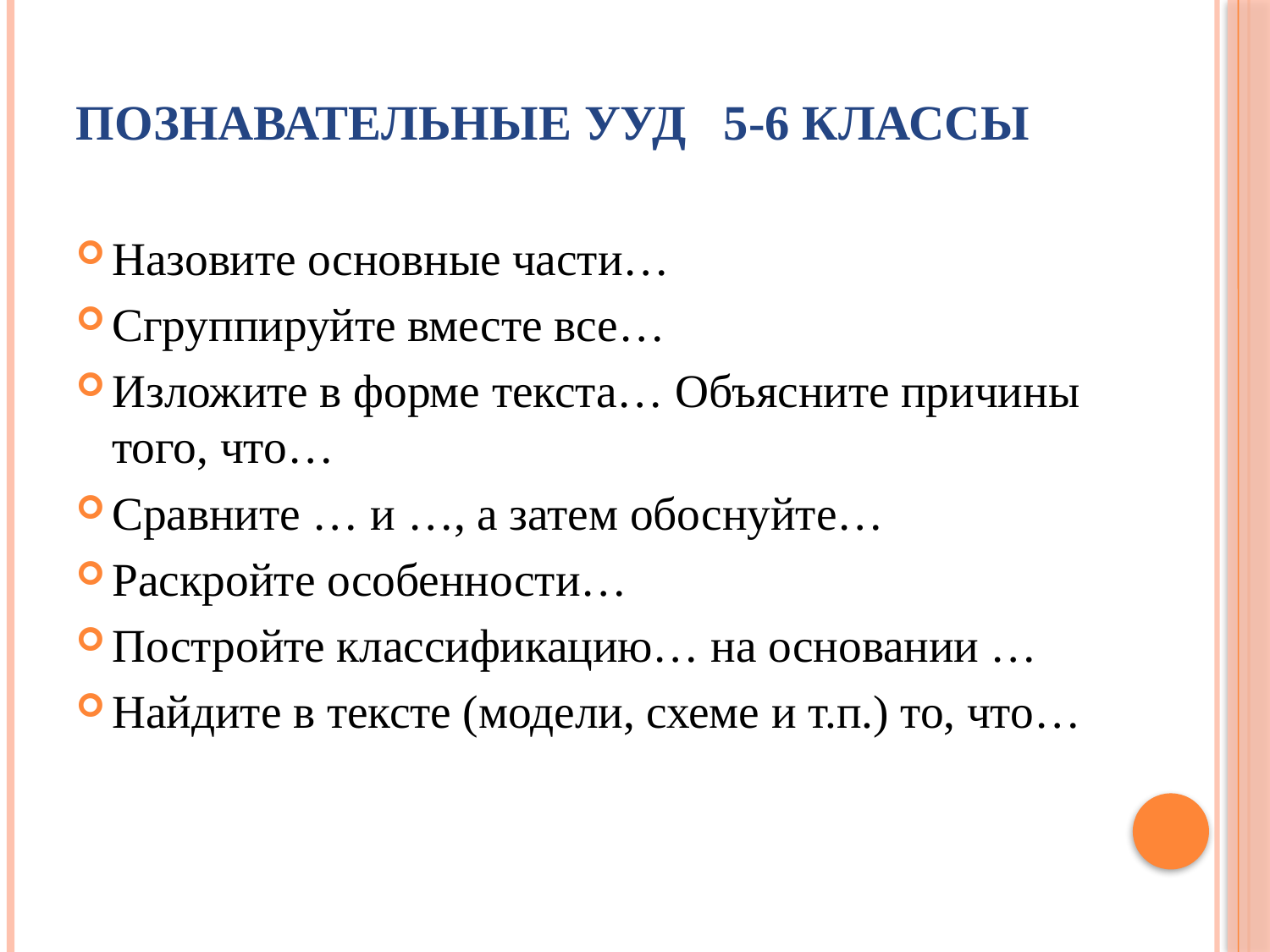

# Познавательные УУД   5-6 классы
Назовите основные части…
Сгруппируйте вместе все…
Изложите в форме текста… Объясните причины того, что…
Сравните … и …, а затем обоснуйте…
Раскройте особенности…
Постройте классификацию… на основании …
Найдите в тексте (модели, схеме и т.п.) то, что…